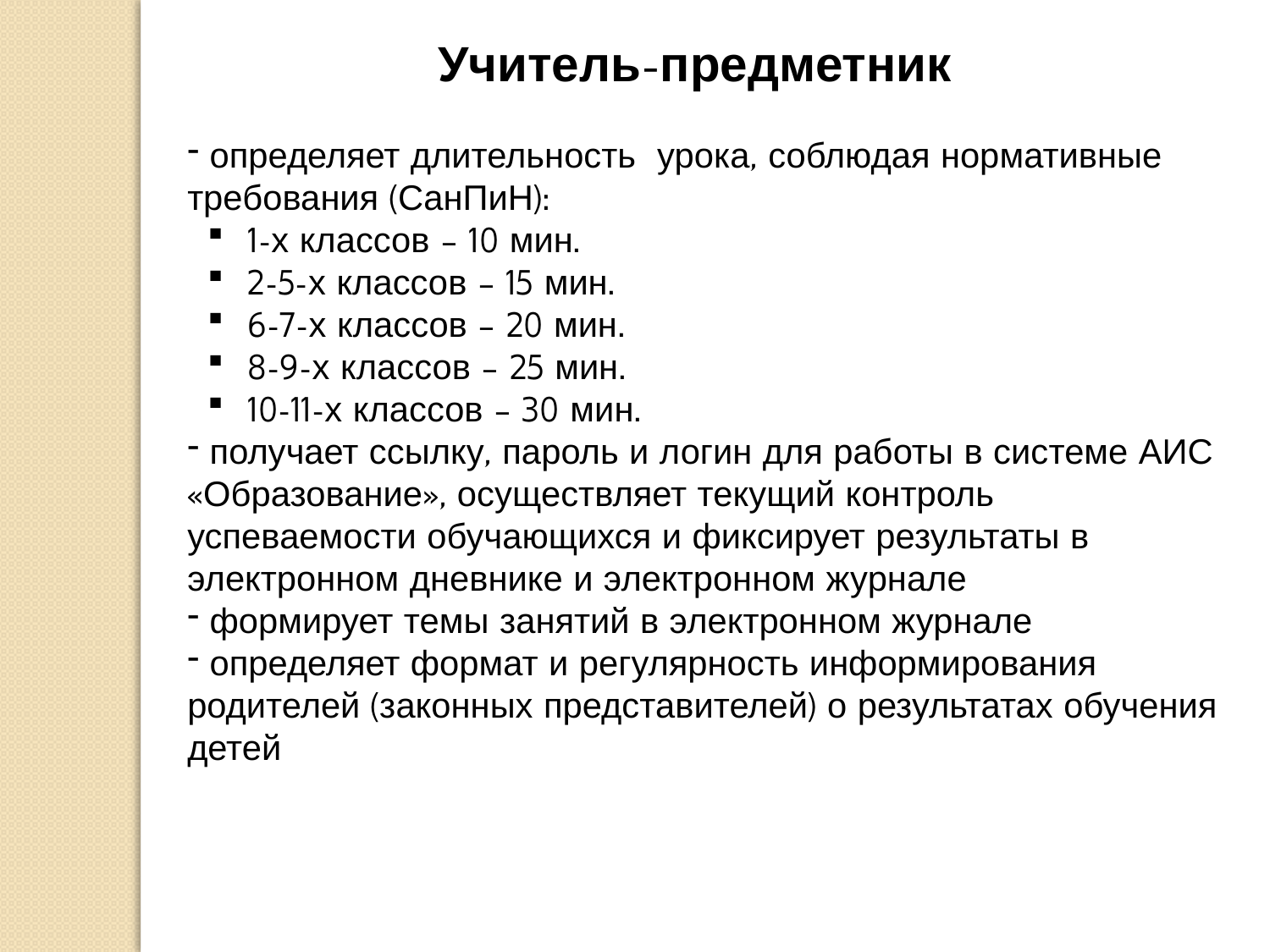

Учитель-предметник
 определяет длительность  урока, соблюдая нормативные требования (СанПиН):
 1-х классов – 10 мин.
 2-5-х классов – 15 мин.
 6-7-х классов – 20 мин.
 8-9-х классов – 25 мин.
 10-11-х классов – 30 мин.
 получает ссылку, пароль и логин для работы в системе АИС «Образование», осуществляет текущий контроль успеваемости обучающихся и фиксирует результаты в электронном дневнике и электронном журнале
 формирует темы занятий в электронном журнале
 определяет формат и регулярность информирования родителей (законных представителей) о результатах обучения детей